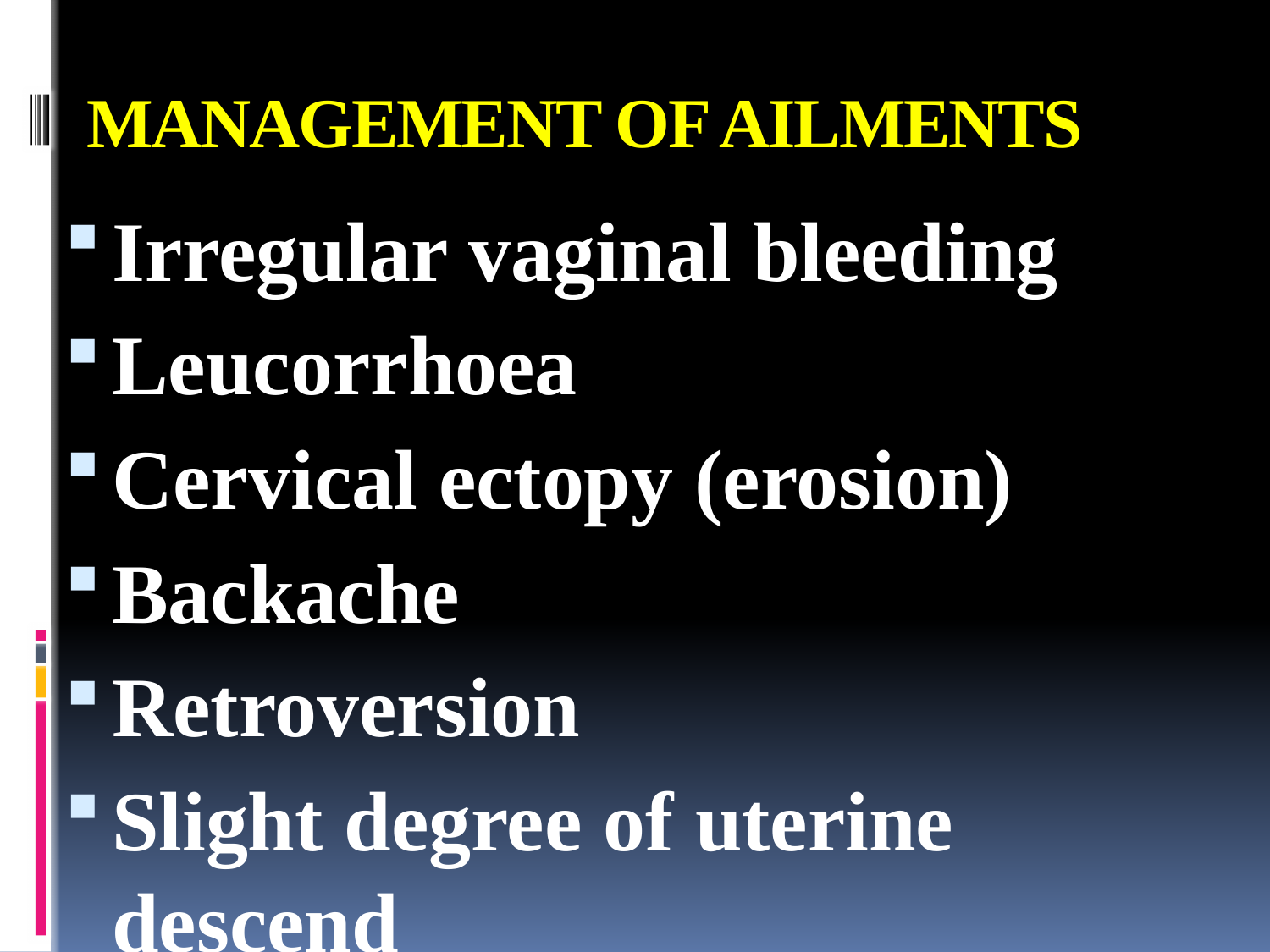

# MANAGEMENT OF AILMENTS
Irregular vaginal bleeding
Leucorrhoea
Cervical ectopy (erosion)
Backache
Retroversion
Slight degree of uterine descend